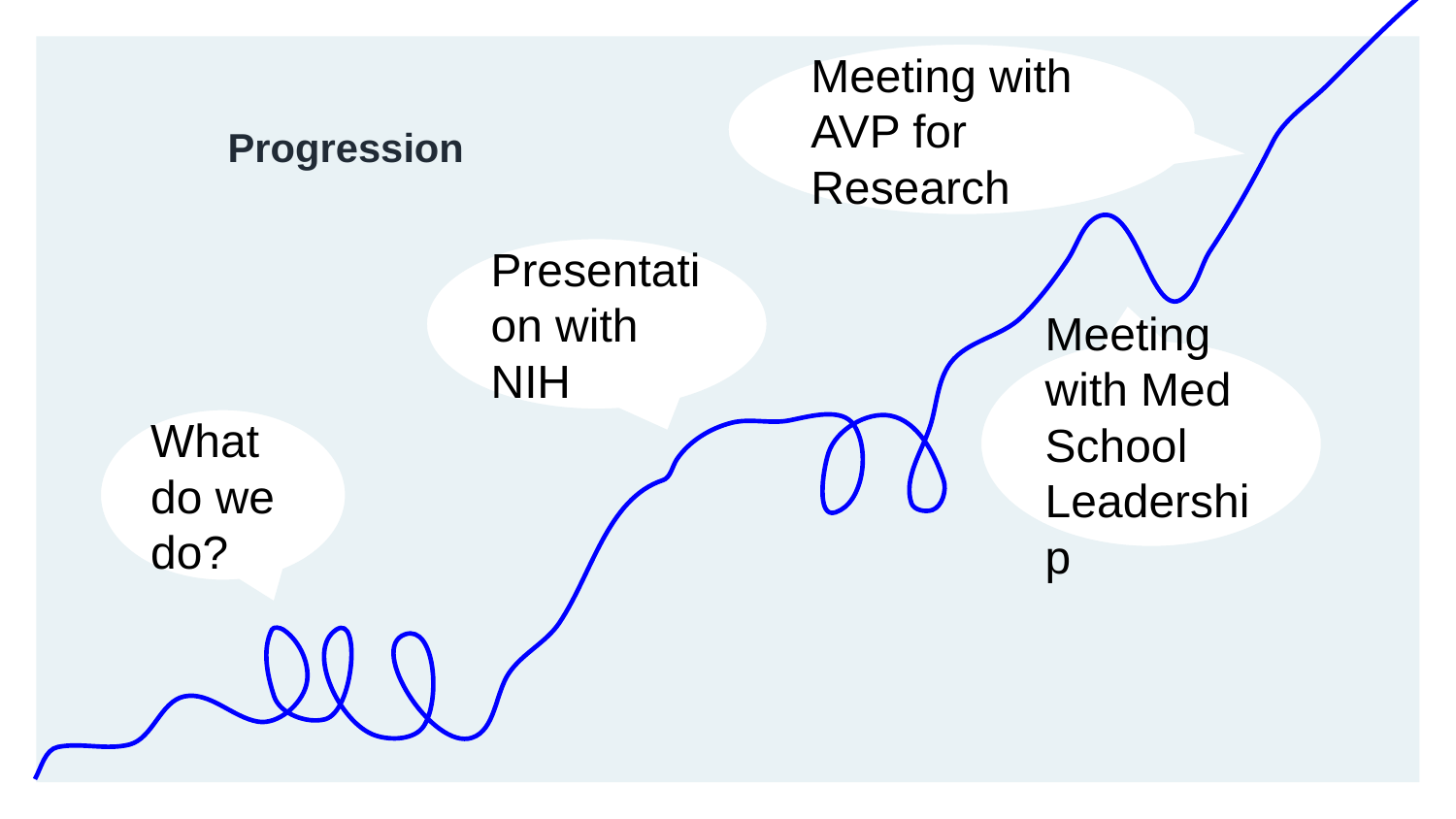

# Progression

Meeting with AVP for Research
Presentation with NIH
Meeting with Med School Leadership
What do we do?